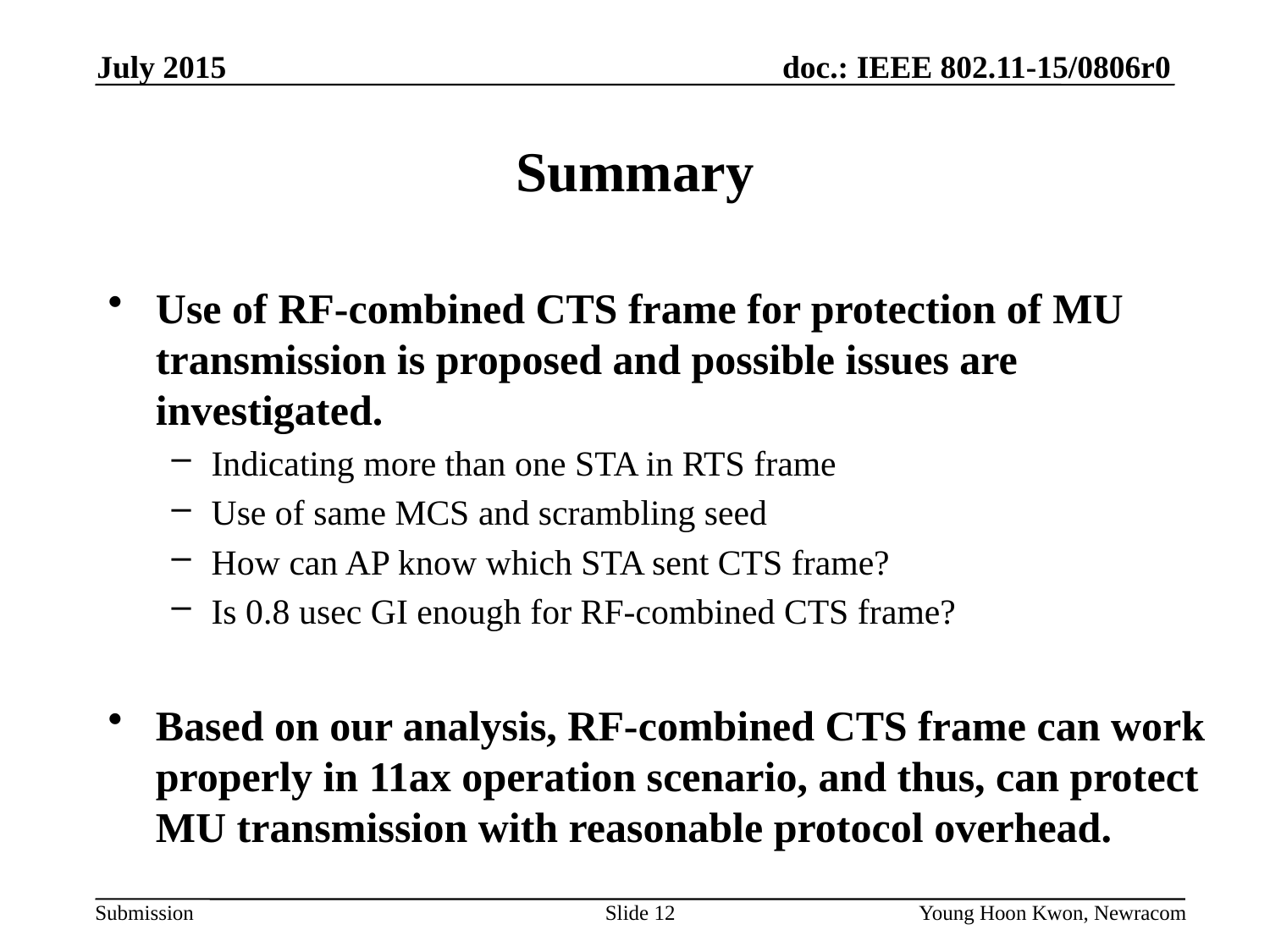

July 2015
# Summary
Use of RF-combined CTS frame for protection of MU transmission is proposed and possible issues are investigated.
Indicating more than one STA in RTS frame
Use of same MCS and scrambling seed
How can AP know which STA sent CTS frame?
Is 0.8 usec GI enough for RF-combined CTS frame?

Based on our analysis, RF-combined CTS frame can work properly in 11ax operation scenario, and thus, can protect MU transmission with reasonable protocol overhead.
Slide 12
Young Hoon Kwon, Newracom